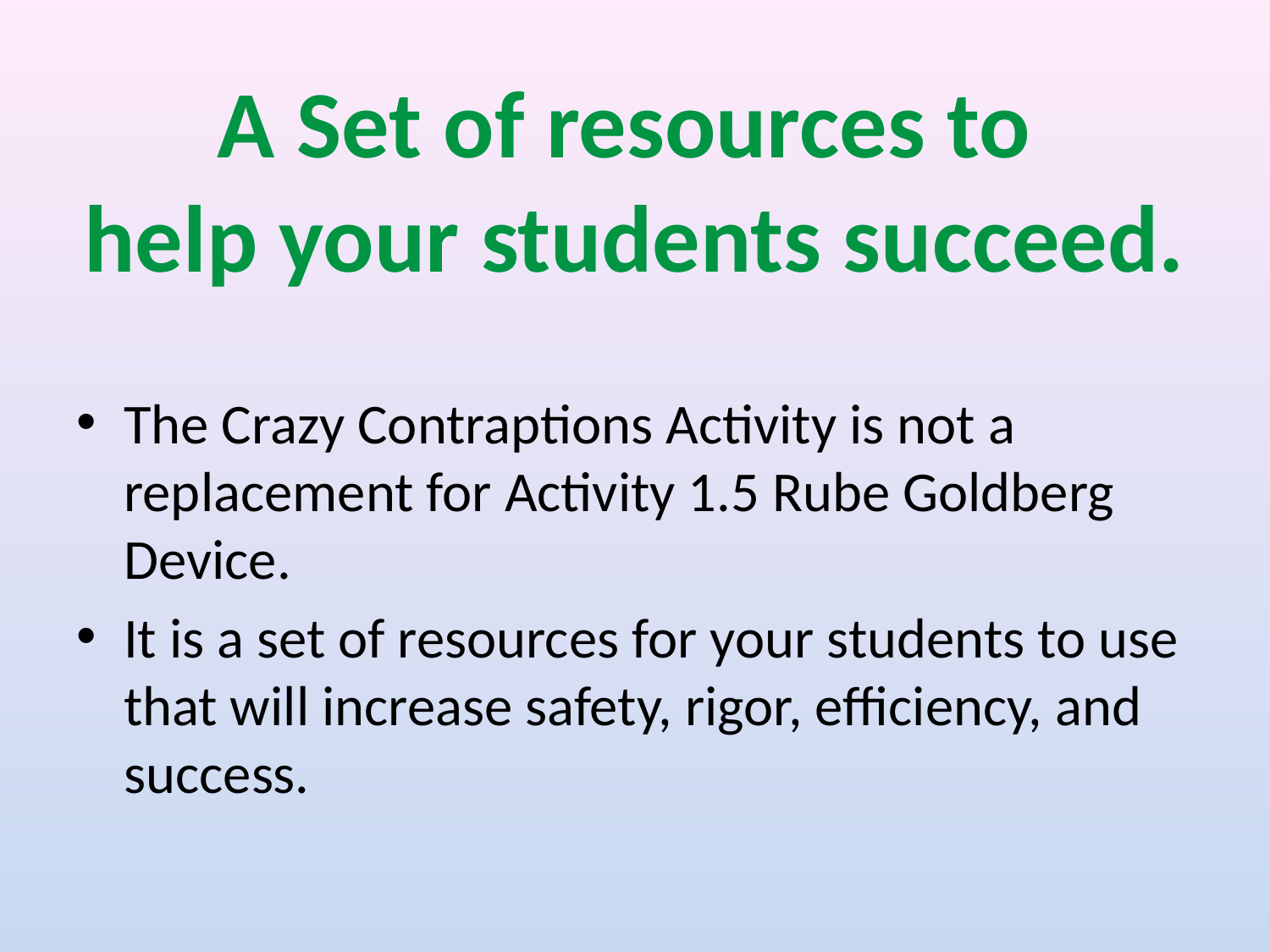

# A Set of resources to help your students succeed.
The Crazy Contraptions Activity is not a replacement for Activity 1.5 Rube Goldberg Device.
It is a set of resources for your students to use that will increase safety, rigor, efficiency, and success.